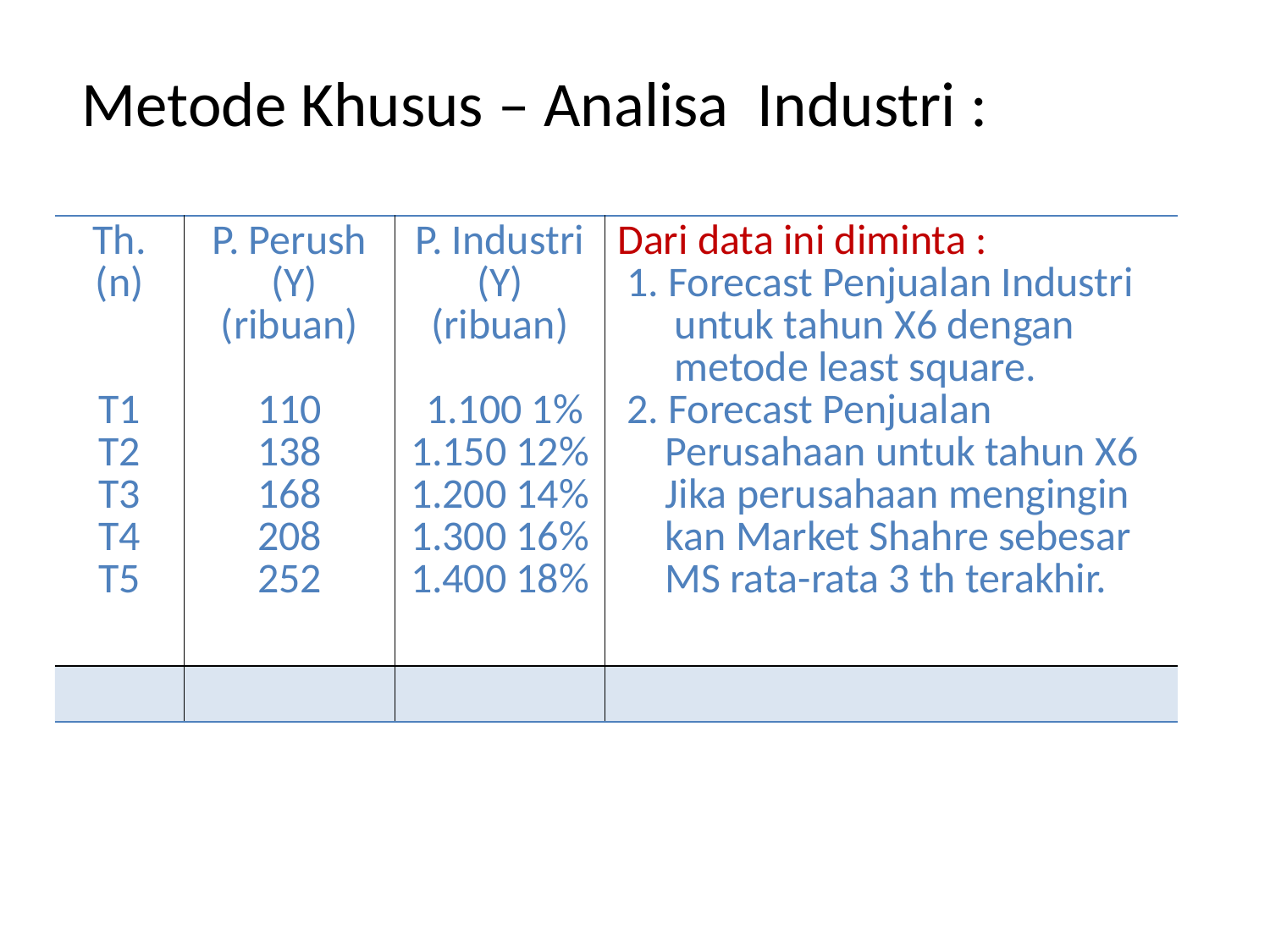

# Metode Khusus – Analisa  Industri :

| Th. (n) T1 T2 T3 T4 T5 | P. Perush (Y) (ribuan) 110 138 168 208 252 | P. Industri (Y) (ribuan) 1.100 1% 1.150 12% 1.200 14% 1.300 16% 1.400 18% | Dari data ini diminta : 1. Forecast Penjualan Industri untuk tahun X6 dengan metode least square. 2. Forecast Penjualan Perusahaan untuk tahun X6 Jika perusahaan mengingin kan Market Shahre sebesar MS rata-rata 3 th terakhir. |
| --- | --- | --- | --- |
|  |  |  |  |